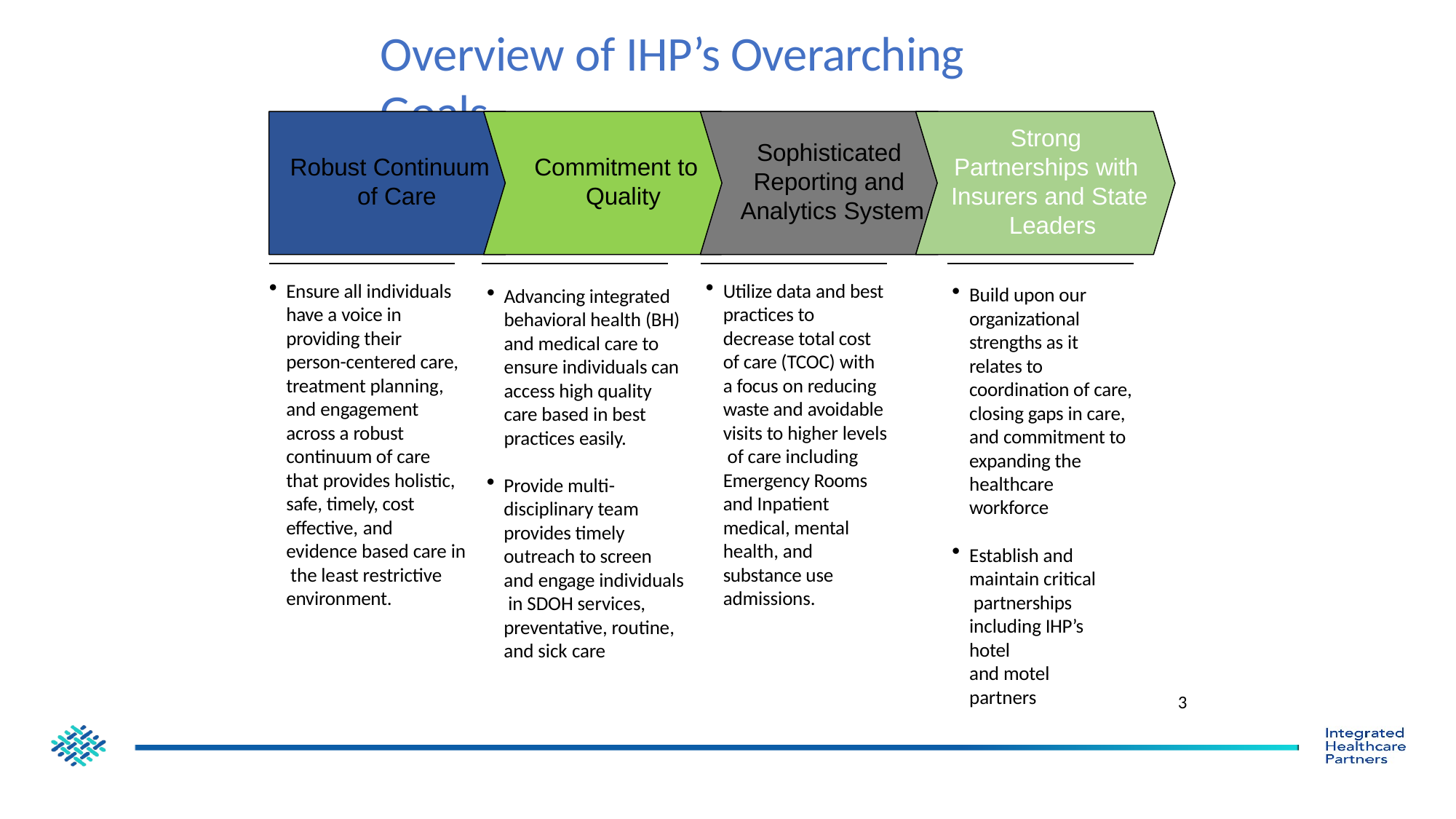

# Overview of IHP’s Overarching Goals

Strong  Partnerships with  Insurers and State  Leaders
Sophisticated  Reporting and  Analytics System
Robust Continuum  of Care
Commitment to  Quality

Ensure all individuals  have a voice in  providing their  person-centered care,  treatment planning,  and engagement  across a robust  continuum of care  that provides holistic,  safe, timely, cost  effective, and
evidence based care in  the least restrictive  environment.
Utilize data and best  practices to  decrease total cost  of care (TCOC) with  a focus on reducing  waste and avoidable  visits to higher levels  of care including  Emergency Rooms  and Inpatient  medical, mental  health, and  substance use  admissions.
Build upon our  organizational  strengths as it  relates to  coordination of care,  closing gaps in care,  and commitment to  expanding the  healthcare  workforce
Advancing integrated  behavioral health (BH)  and medical care to  ensure individuals can  access high quality  care based in best  practices easily.
Provide multi-  disciplinary team  provides timely  outreach to screen  and engage individuals  in SDOH services,  preventative, routine,  and sick care
Establish and  maintain critical  partnerships
including IHP’s hotel
and motel partners
3